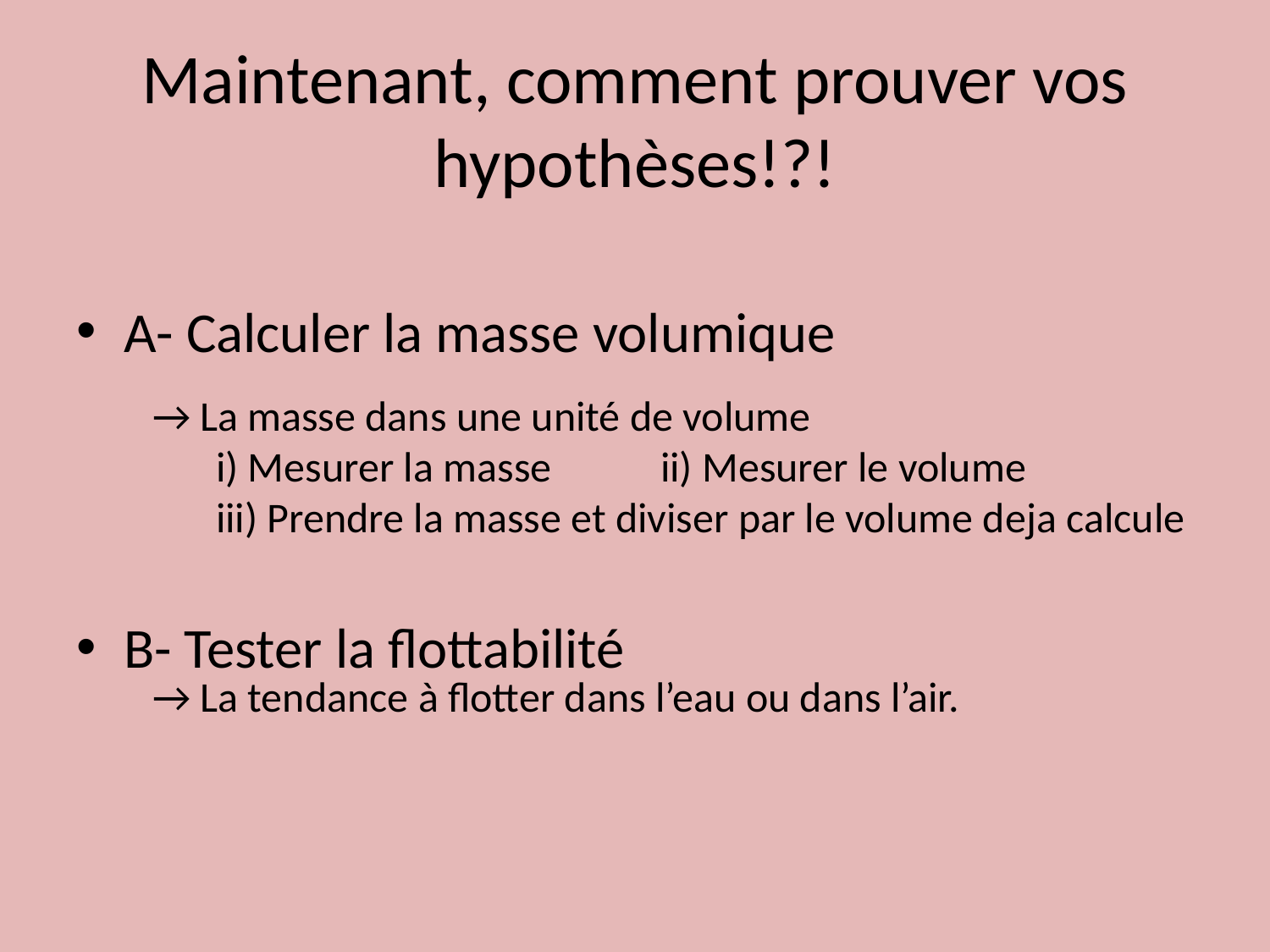

# Maintenant, comment prouver vos hypothèses!?!

A- Calculer la masse volumique

B- Tester la flottabilité

→ La masse dans une unité de volume
i) Mesurer la masse 	ii) Mesurer le volume
iii) Prendre la masse et diviser par le volume deja calcule

→ La tendance à flotter dans l’eau ou dans l’air.